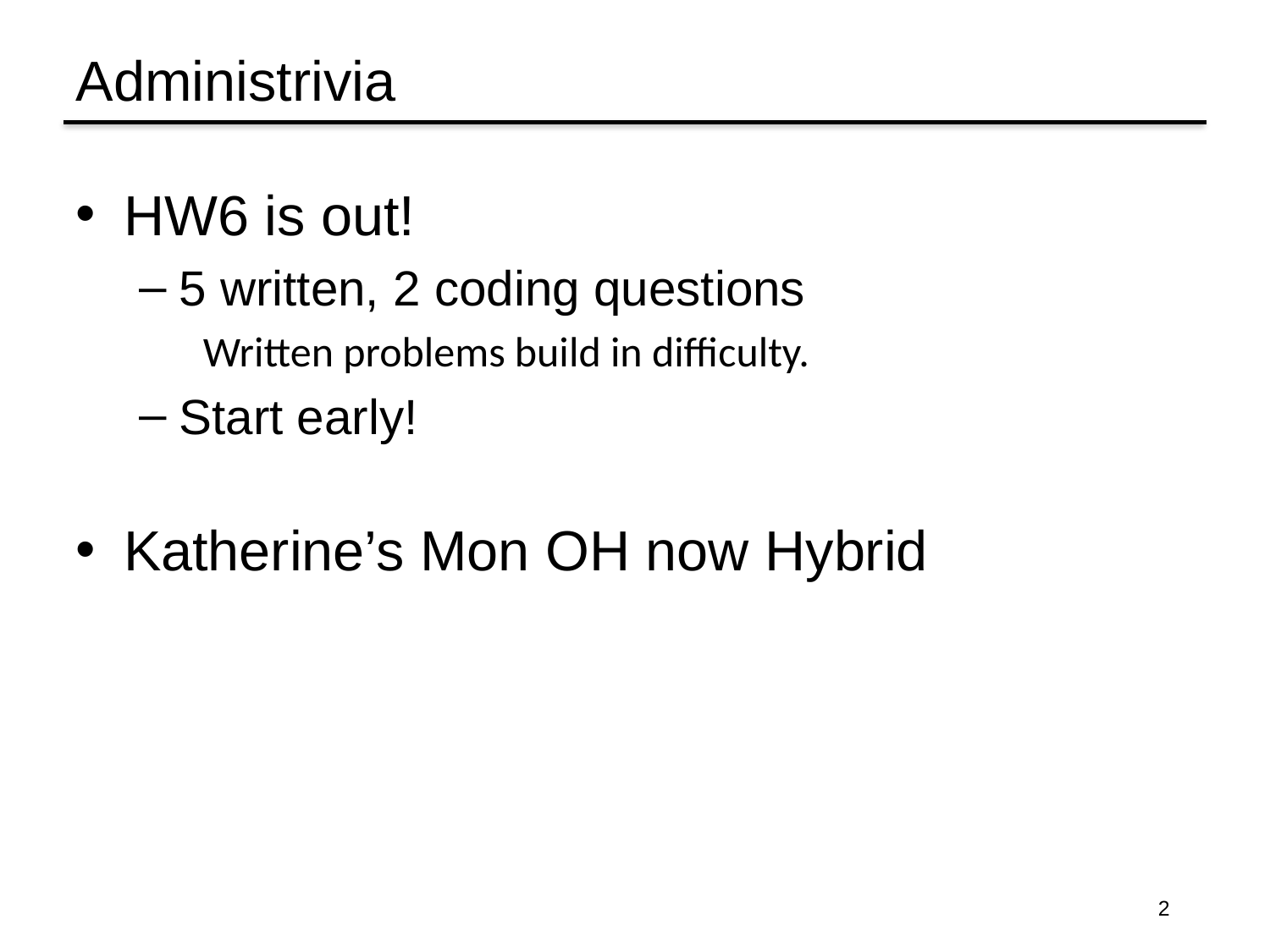

# Administrivia
HW6 is out!
5 written, 2 coding questions
Written problems build in difficulty.
Start early!

Katherine’s Mon OH now Hybrid

2